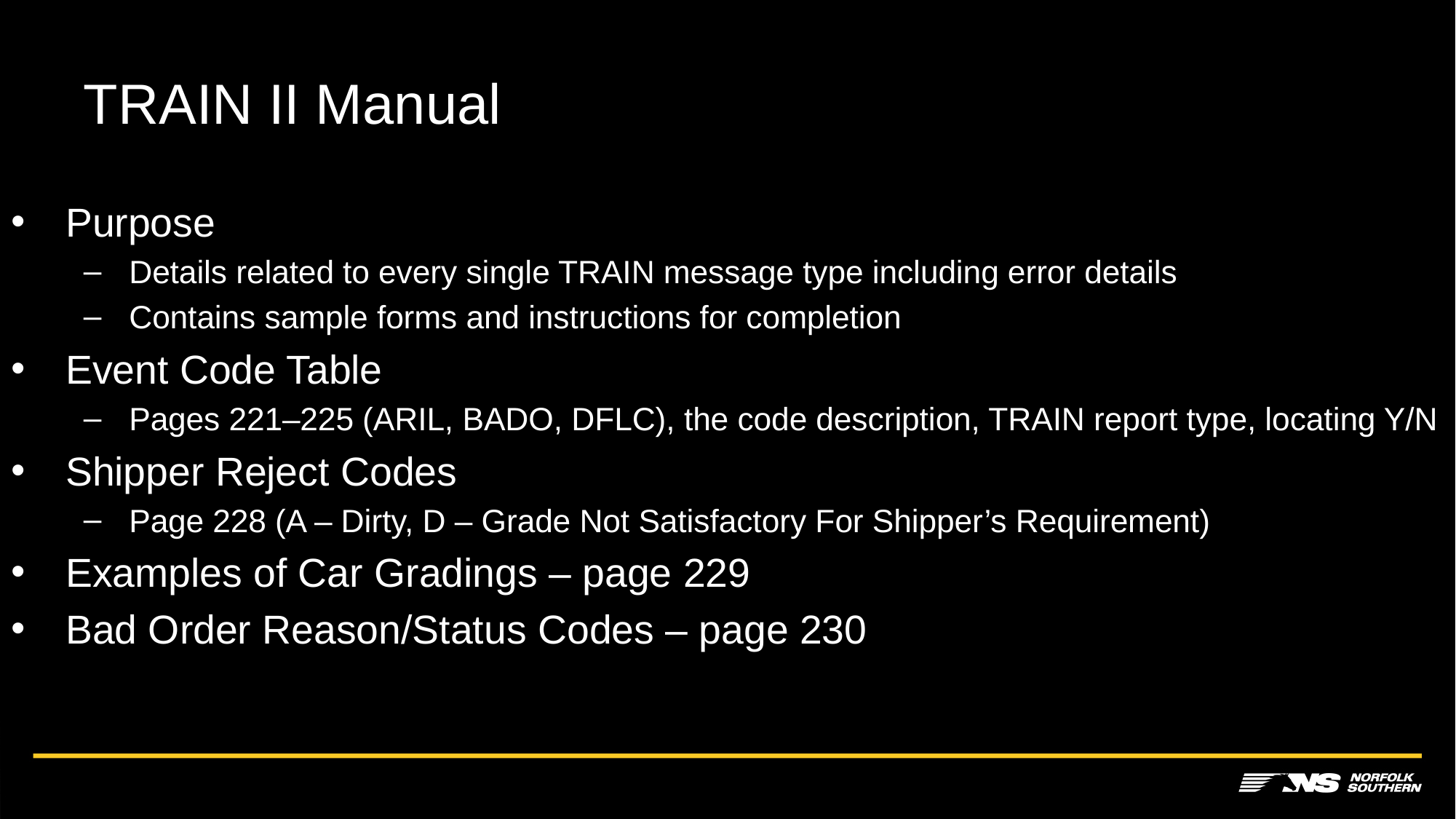

# TRAIN II Manual
Purpose
Details related to every single TRAIN message type including error details
Contains sample forms and instructions for completion
Event Code Table
Pages 221–225 (ARIL, BADO, DFLC), the code description, TRAIN report type, locating Y/N
Shipper Reject Codes
Page 228 (A – Dirty, D – Grade Not Satisfactory For Shipper’s Requirement)
Examples of Car Gradings – page 229
Bad Order Reason/Status Codes – page 230